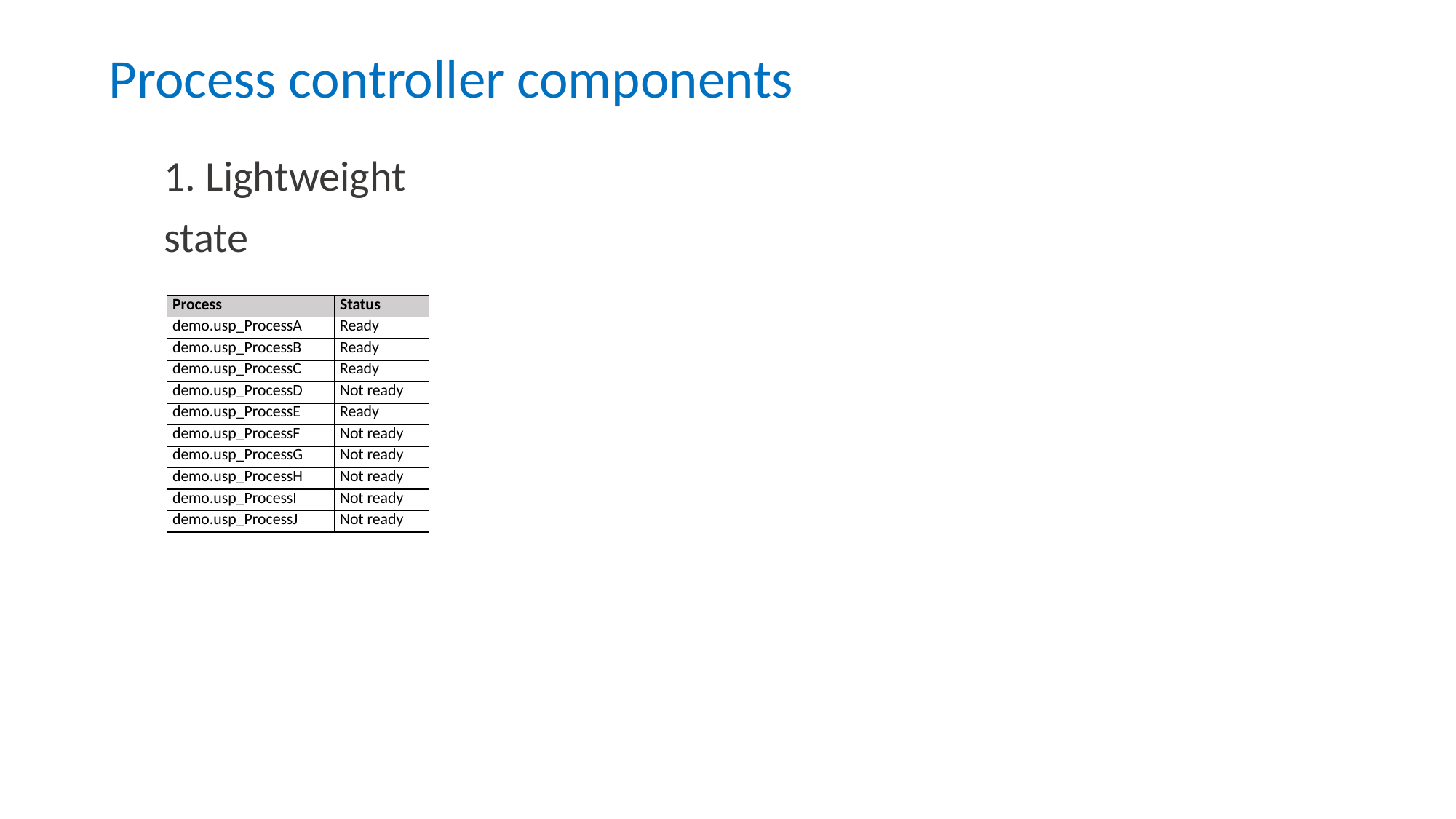

Process controller components
1. Lightweight
state
| Process | Status |
| --- | --- |
| demo.usp\_ProcessA | Ready |
| demo.usp\_ProcessB | Ready |
| demo.usp\_ProcessC | Ready |
| demo.usp\_ProcessD | Not ready |
| demo.usp\_ProcessE | Ready |
| demo.usp\_ProcessF | Not ready |
| demo.usp\_ProcessG | Not ready |
| demo.usp\_ProcessH | Not ready |
| demo.usp\_ProcessI | Not ready |
| demo.usp\_ProcessJ | Not ready |